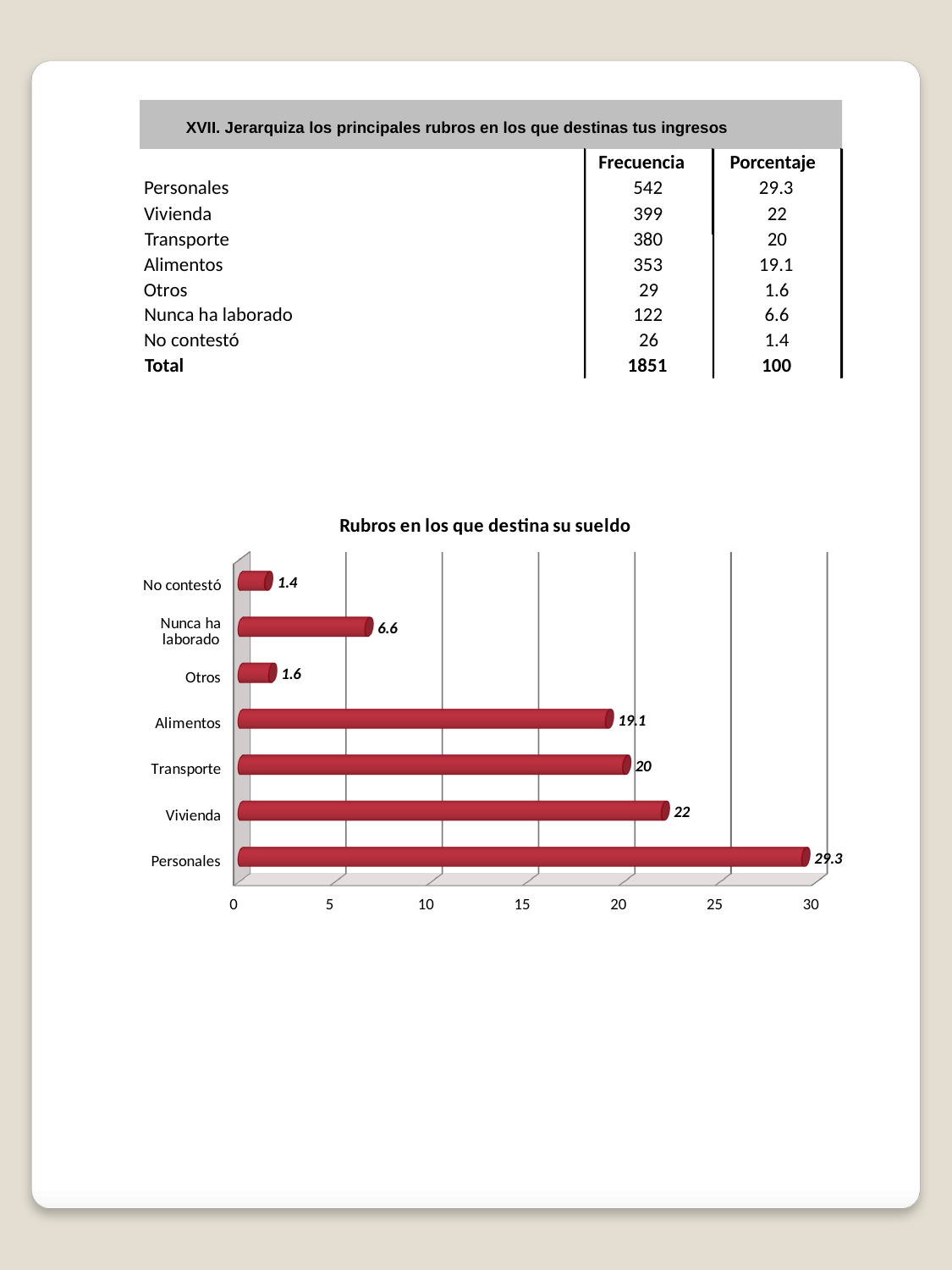

XVII. Jerarquiza los principales rubros en los que destinas tus ingresos

Frecuencia
Porcentaje
Personales
542
29.3
Vivienda
399
22
Transporte
380
20
Alimentos
353
19.1
Otros
29
1.6
Nunca ha laborado
122
6.6
No contestó
26
1.4
Total
1851
100

[unsupported chart]